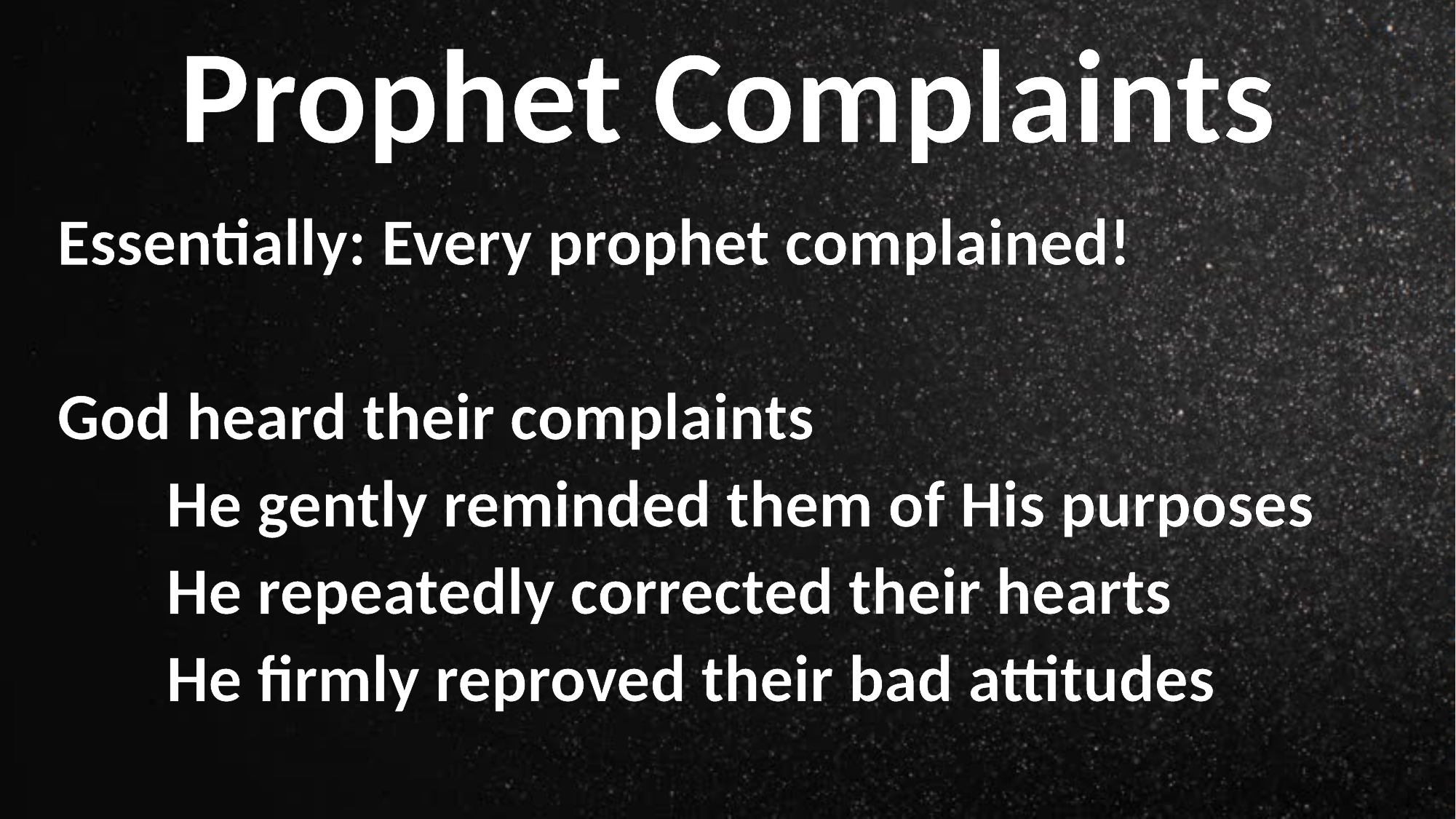

Prophet Complaints
Essentially: Every prophet complained!

God heard their complaints
	He gently reminded them of His purposes
	He repeatedly corrected their hearts
	He firmly reproved their bad attitudes